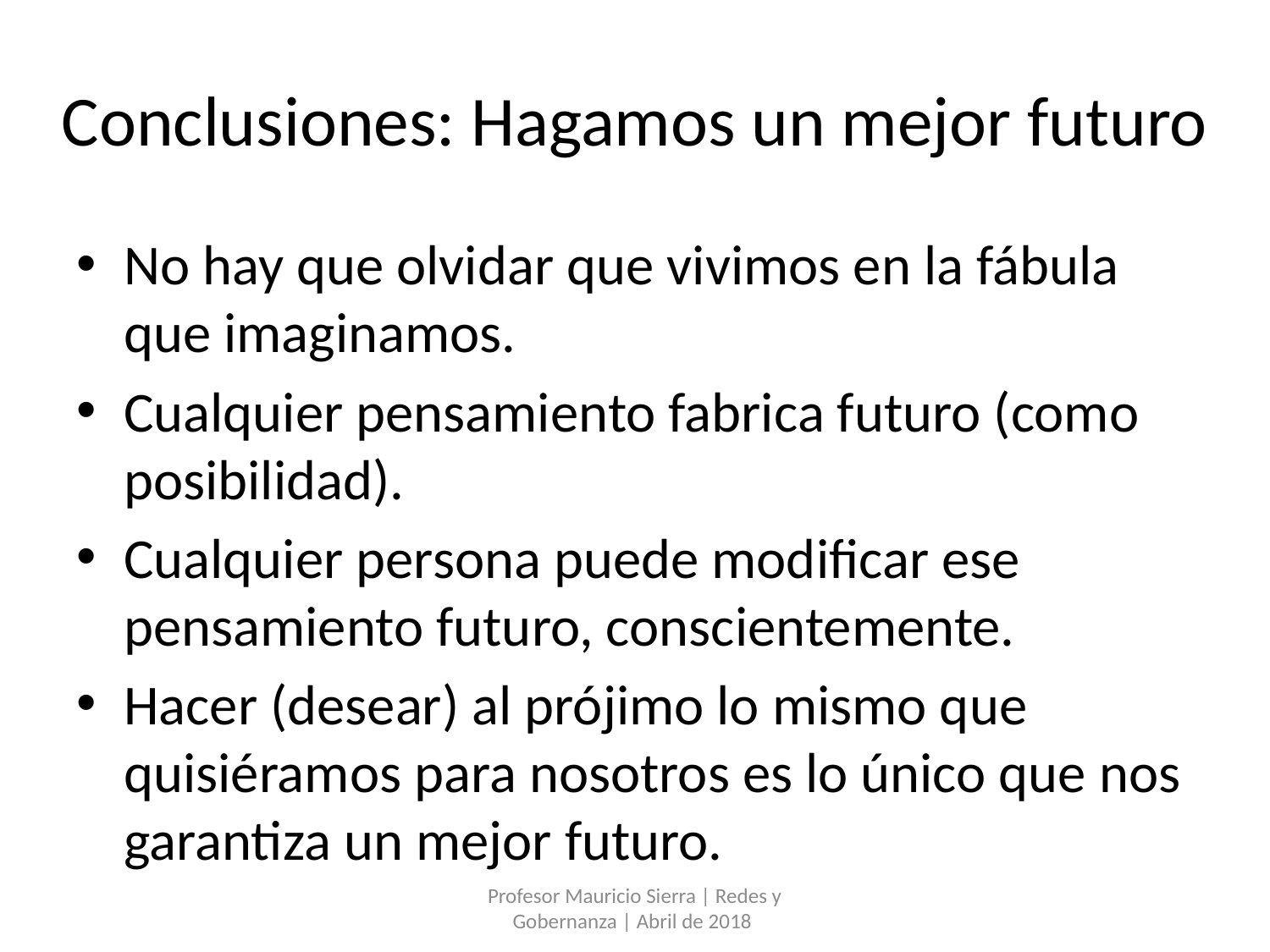

# Conclusiones: Hagamos un mejor futuro
No hay que olvidar que vivimos en la fábula que imaginamos.
Cualquier pensamiento fabrica futuro (como posibilidad).
Cualquier persona puede modificar ese pensamiento futuro, conscientemente.
Hacer (desear) al prójimo lo mismo que quisiéramos para nosotros es lo único que nos garantiza un mejor futuro.
Profesor Mauricio Sierra | Redes y Gobernanza | Abril de 2018